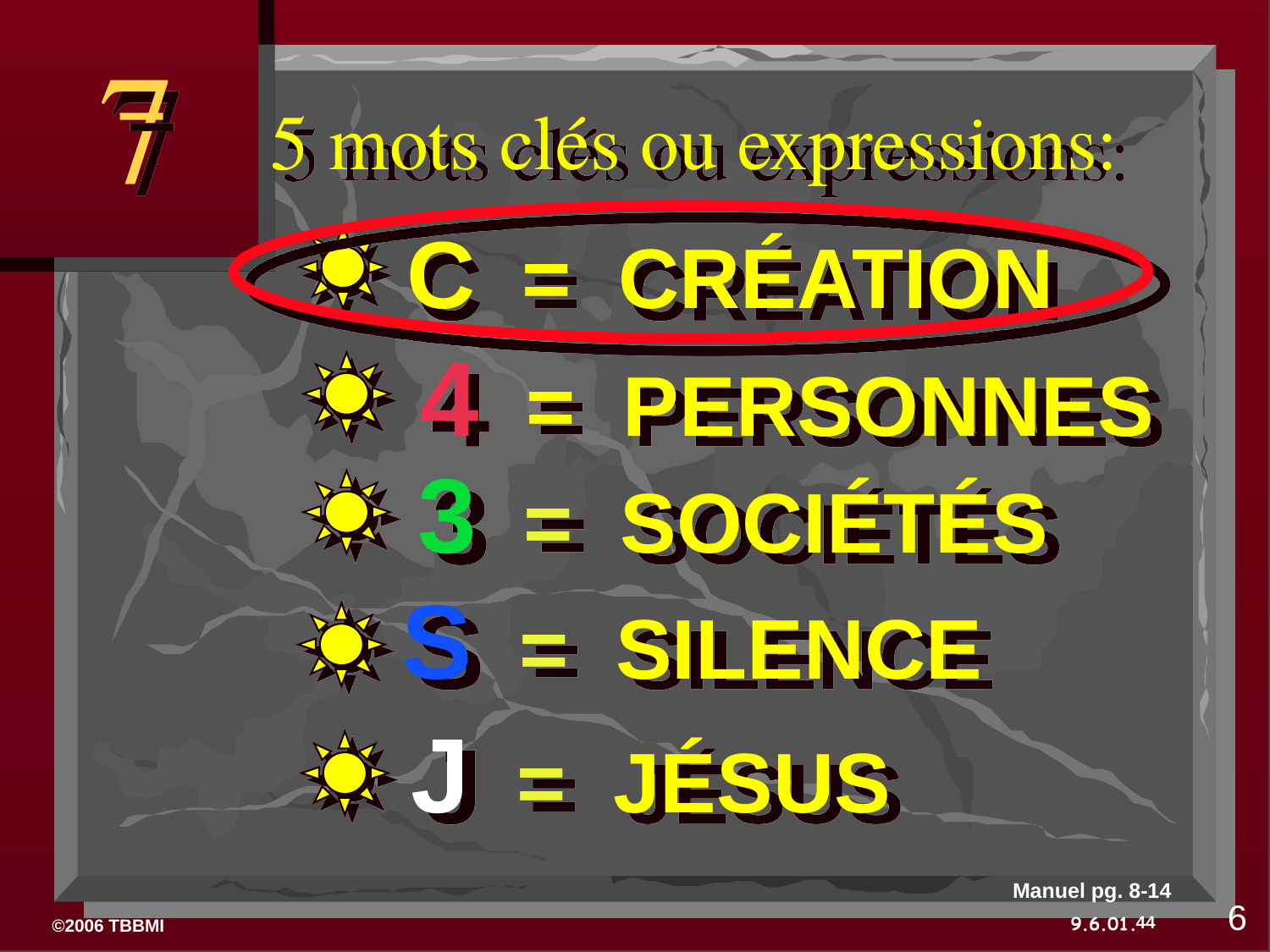

7
# 5 mots clés ou expressions:

C  =  CRÉATION

4  =  PERSONNES

3  =  SOCIÉTÉS

S  =  SILENCE

J  =  JÉSUS

Manuel pg. 8-14
6

44